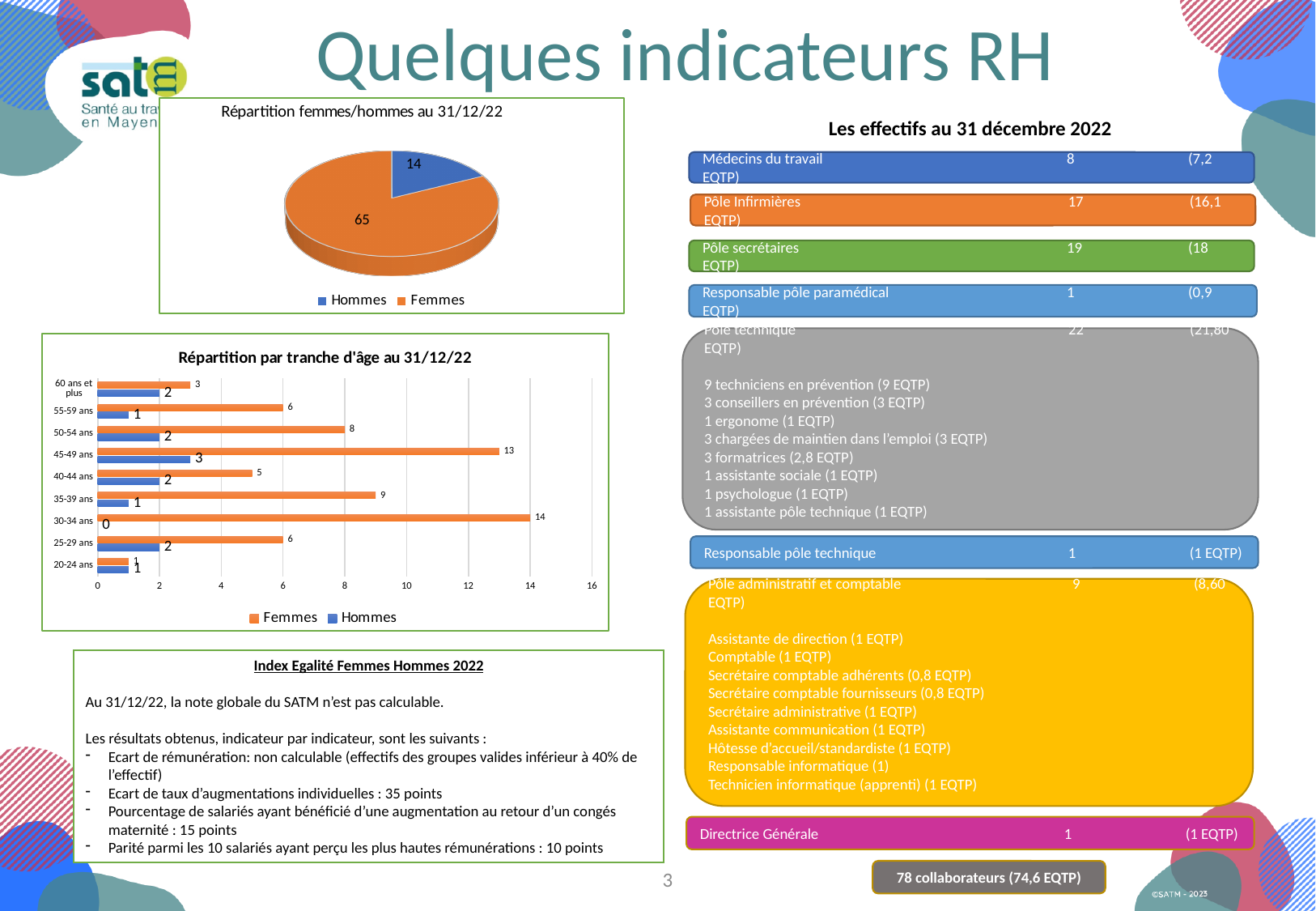

Quelques indicateurs RH

[unsupported chart]

Les effectifs au 31 décembre 2022
Médecins du travail 		8	(7,2 EQTP)
Pôle Infirmières			17	(16,1 EQTP)
Pôle secrétaires			19	(18 EQTP)
Responsable pôle paramédical		1	(0,9 EQTP)
Pôle technique			22	(21,80 EQTP)

9 techniciens en prévention (9 EQTP)
3 conseillers en prévention (3 EQTP)
1 ergonome (1 EQTP)
3 chargées de maintien dans l’emploi (3 EQTP)
3 formatrices (2,8 EQTP)
1 assistante sociale (1 EQTP)
1 psychologue (1 EQTP)
1 assistante pôle technique (1 EQTP)

### Chart: Répartition par tranche d'âge au 31/12/22

| Category | Hommes  | Femmes |
|---|---|---|
| 20-24 ans | 1.0 | 1.0 |
| 25-29 ans | 2.0 | 6.0 |
| 30-34 ans | 0.0 | 14.0 |
| 35-39 ans | 1.0 | 9.0 |
| 40-44 ans | 2.0 | 5.0 |
| 45-49 ans | 3.0 | 13.0 |
| 50-54 ans | 2.0 | 8.0 |
| 55-59 ans | 1.0 | 6.0 |
| 60 ans et plus | 2.0 | 3.0 |
Responsable pôle technique		1	(1 EQTP)
Pôle administratif et comptable		9	(8,60 EQTP)

Assistante de direction (1 EQTP)
Comptable (1 EQTP)
Secrétaire comptable adhérents (0,8 EQTP)
Secrétaire comptable fournisseurs (0,8 EQTP)
Secrétaire administrative (1 EQTP)
Assistante communication (1 EQTP)
Hôtesse d’accueil/standardiste (1 EQTP)
Responsable informatique (1)
Technicien informatique (apprenti) (1 EQTP)

Index Egalité Femmes Hommes 2022

Au 31/12/22, la note globale du SATM n’est pas calculable.

Les résultats obtenus, indicateur par indicateur, sont les suivants :
Ecart de rémunération: non calculable (effectifs des groupes valides inférieur à 40% de l’effectif)
Ecart de taux d’augmentations individuelles : 35 points
Pourcentage de salariés ayant bénéficié d’une augmentation au retour d’un congés maternité : 15 points
Parité parmi les 10 salariés ayant perçu les plus hautes rémunérations : 10 points
Directrice Générale 		1	(1 EQTP)
3
78 collaborateurs (74,6 EQTP)